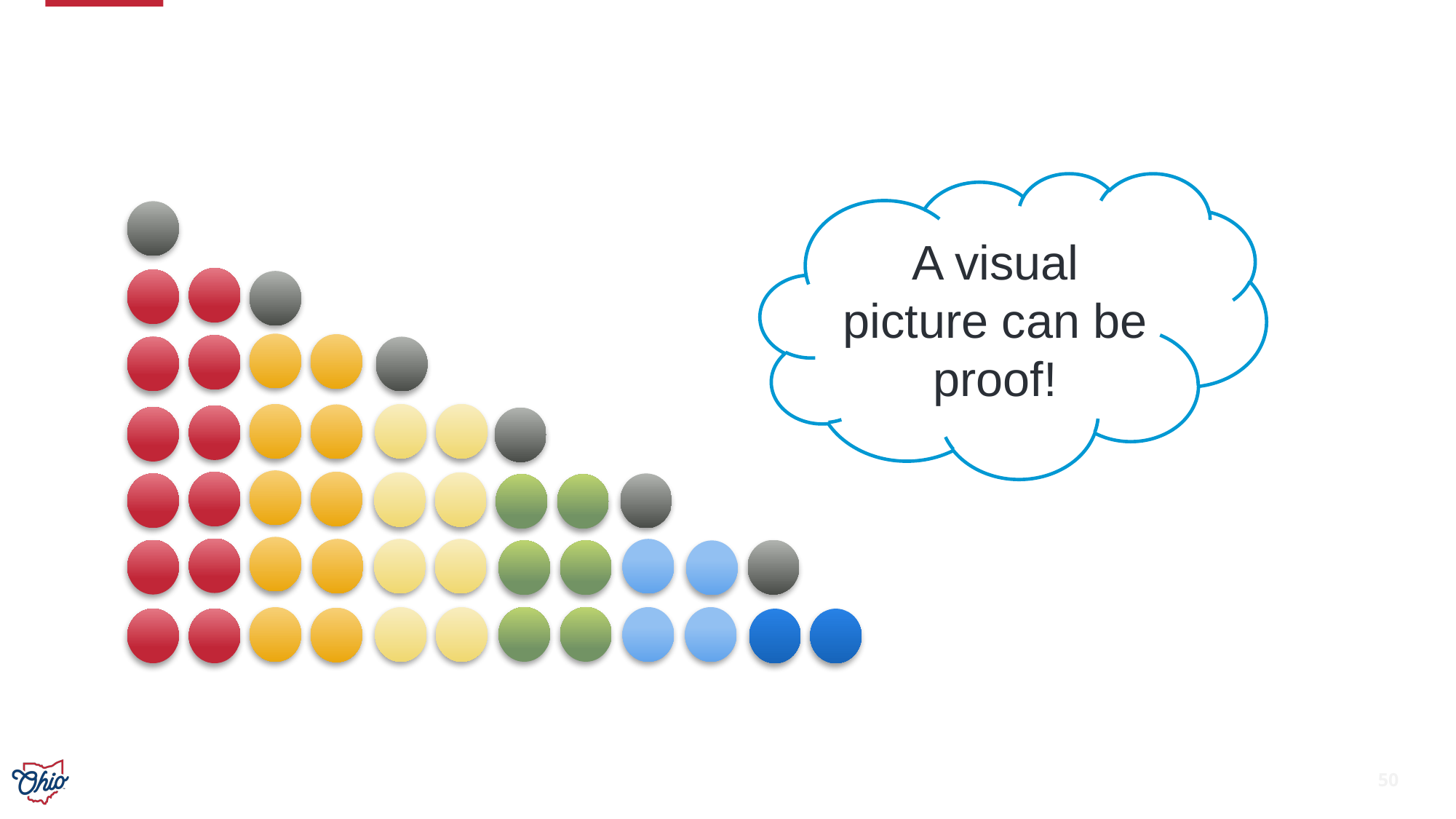

A visual picture can be proof!

50